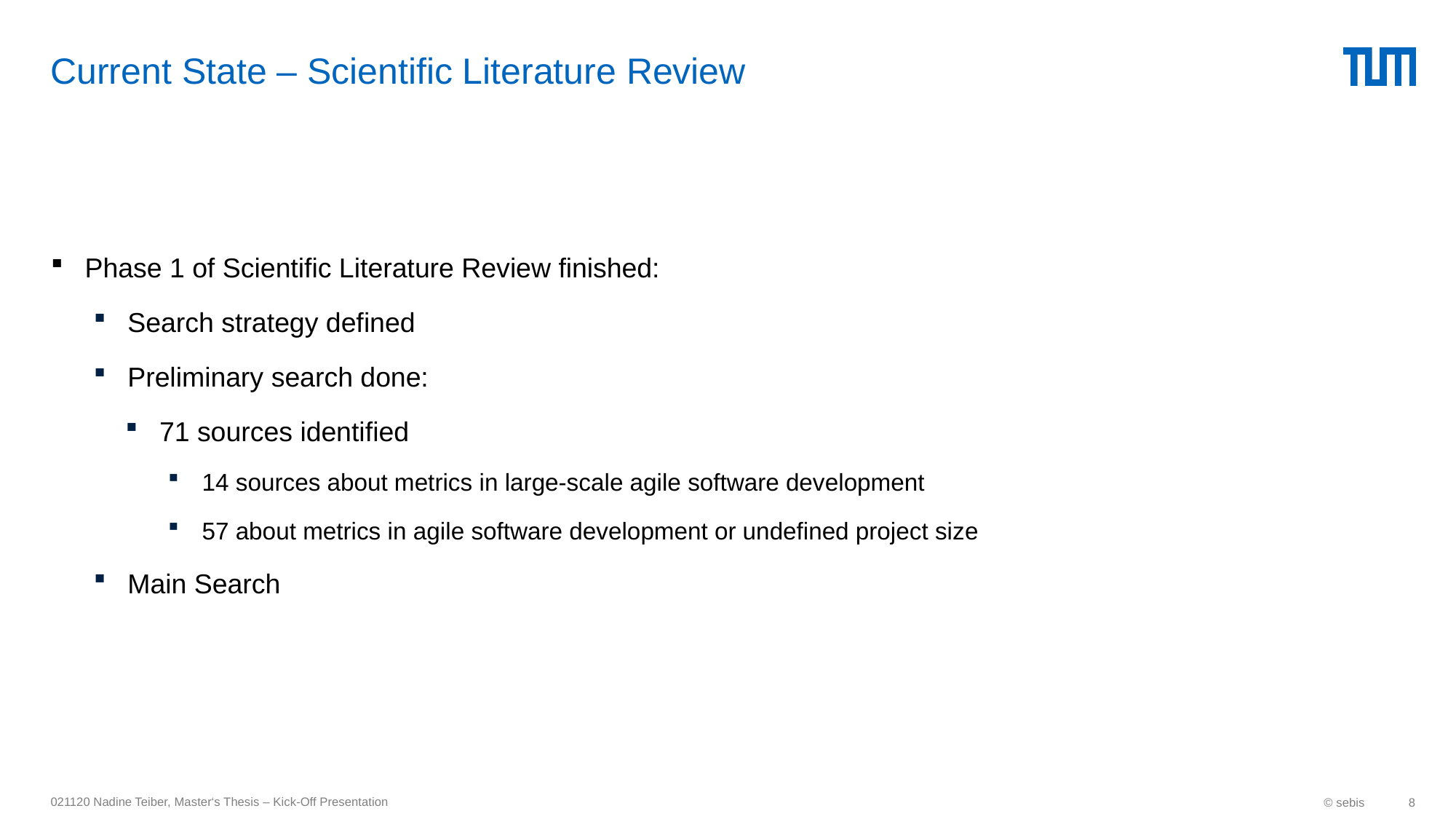

# Current State – Scientific Literature Review
Phase 1 of Scientific Literature Review finished:
Search strategy defined
Preliminary search done:
71 sources identified
14 sources about metrics in large-scale agile software development
57 about metrics in agile software development or undefined project size
Main Search

021120 Nadine Teiber, Master‘s Thesis – Kick-Off Presentation
© sebis
8